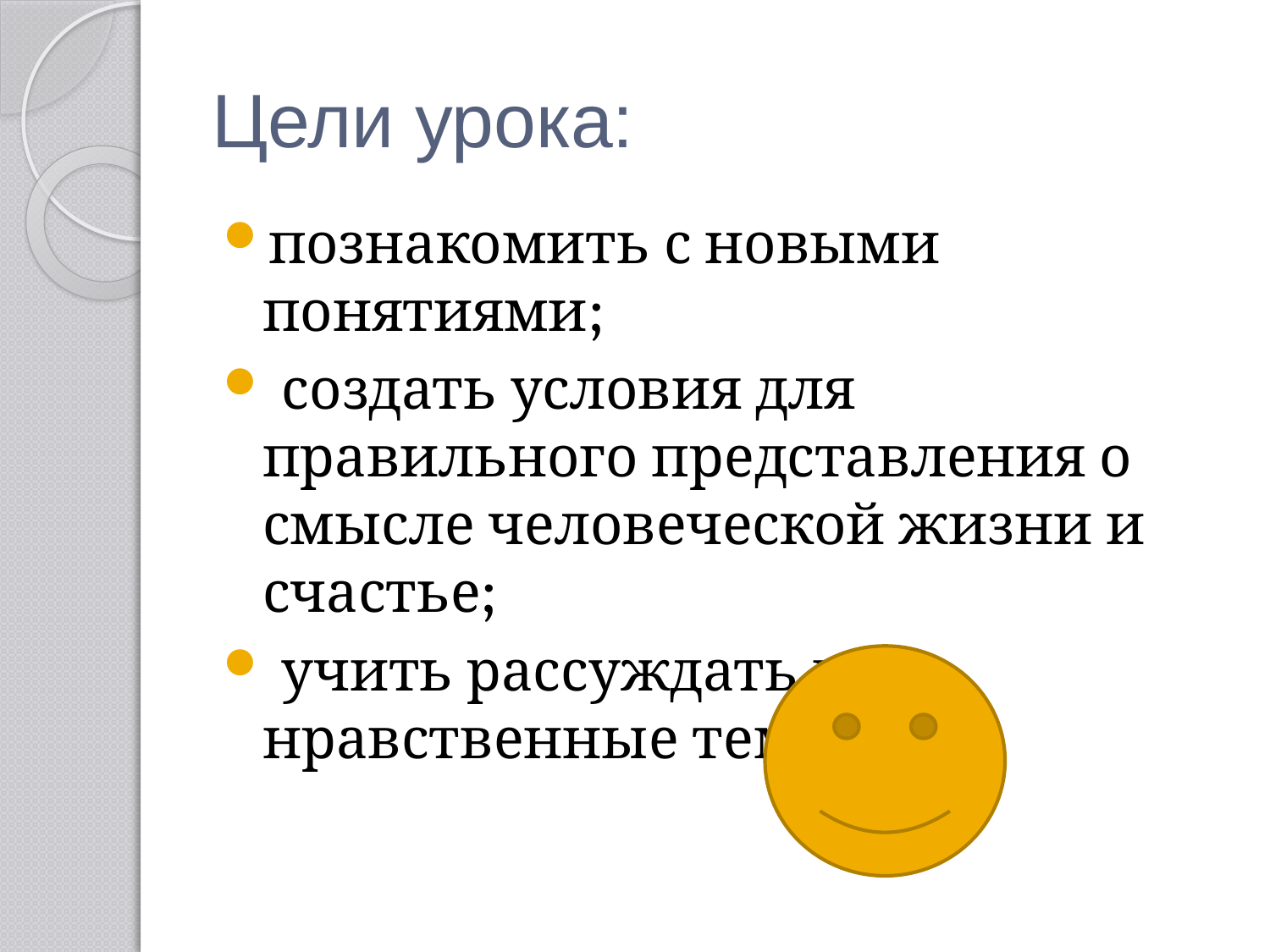

# Цели урока:
познакомить с новыми понятиями;
 создать условия для  правильного представления о смысле человеческой жизни и счастье;
 учить рассуждать на нравственные темы.